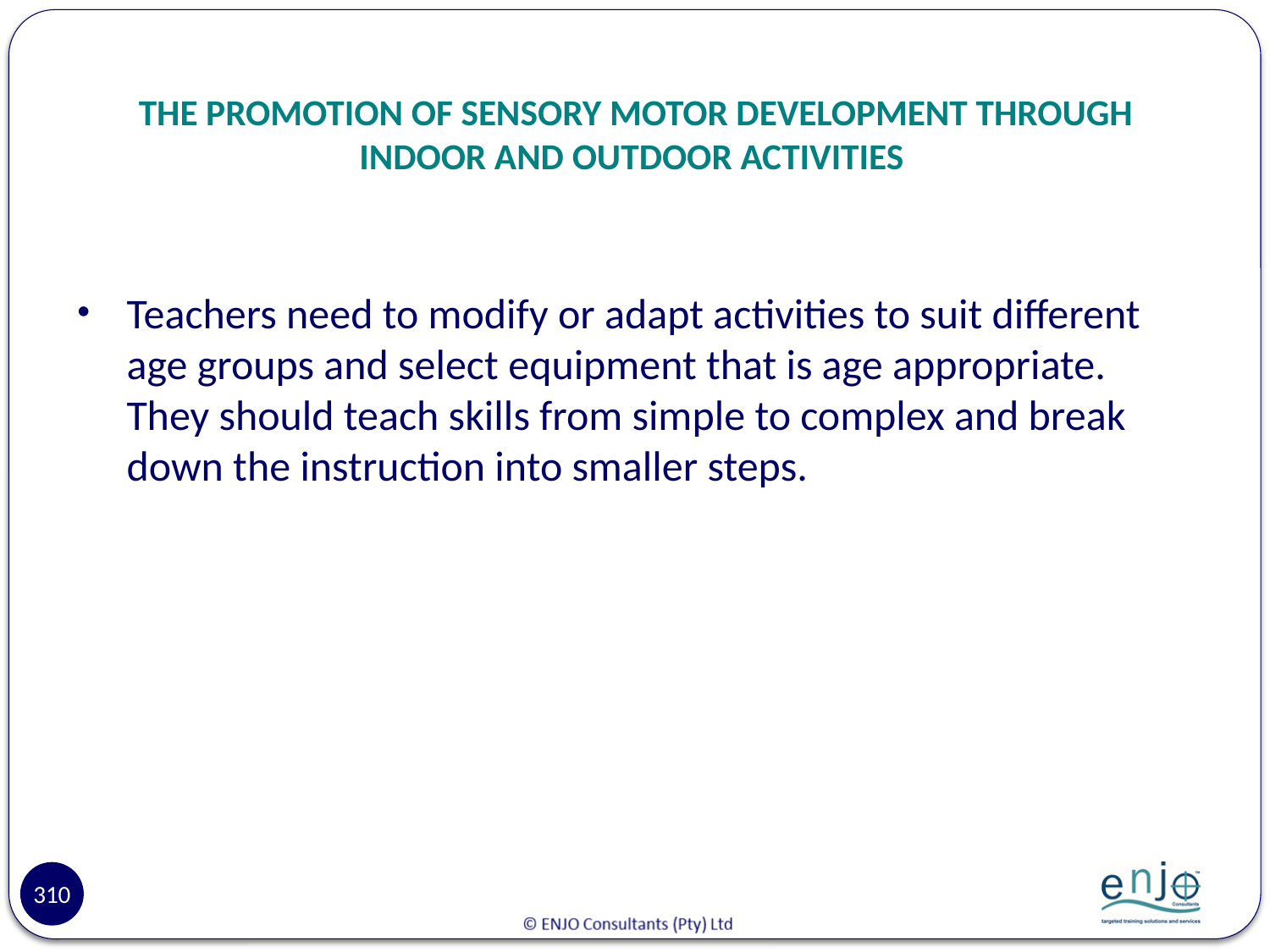

# THE PROMOTION OF SENSORY MOTOR DEVELOPMENT THROUGH INDOOR AND OUTDOOR ACTIVITIES
Teachers need to modify or adapt activities to suit different age groups and select equipment that is age appropriate. They should teach skills from simple to complex and break down the instruction into smaller steps.

310